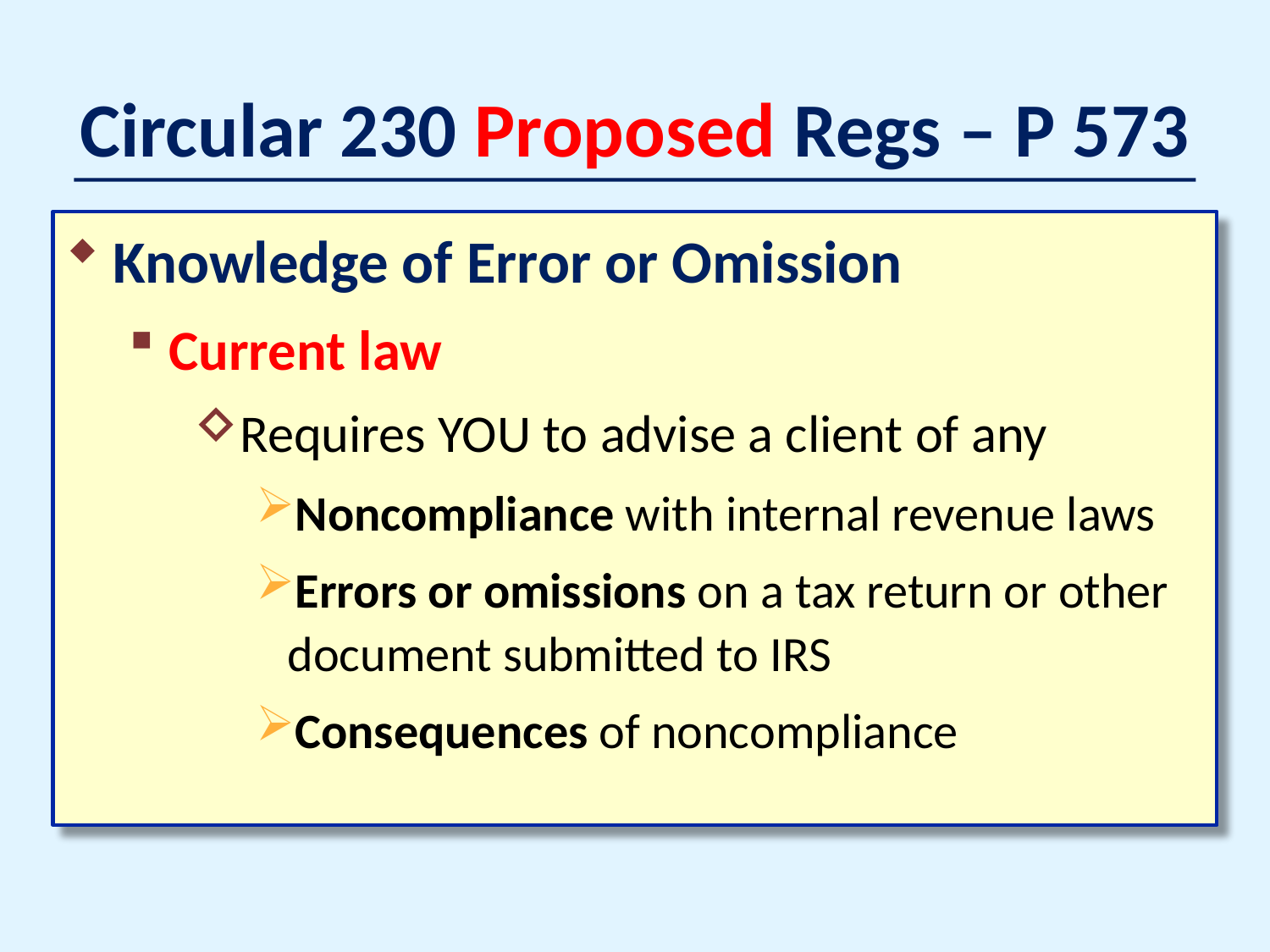

# Circular 230 Proposed Regs – P 573
Knowledge of Error or Omission
Current law
Requires YOU to advise a client of any
Noncompliance with internal revenue laws
Errors or omissions on a tax return or other document submitted to IRS
Consequences of noncompliance